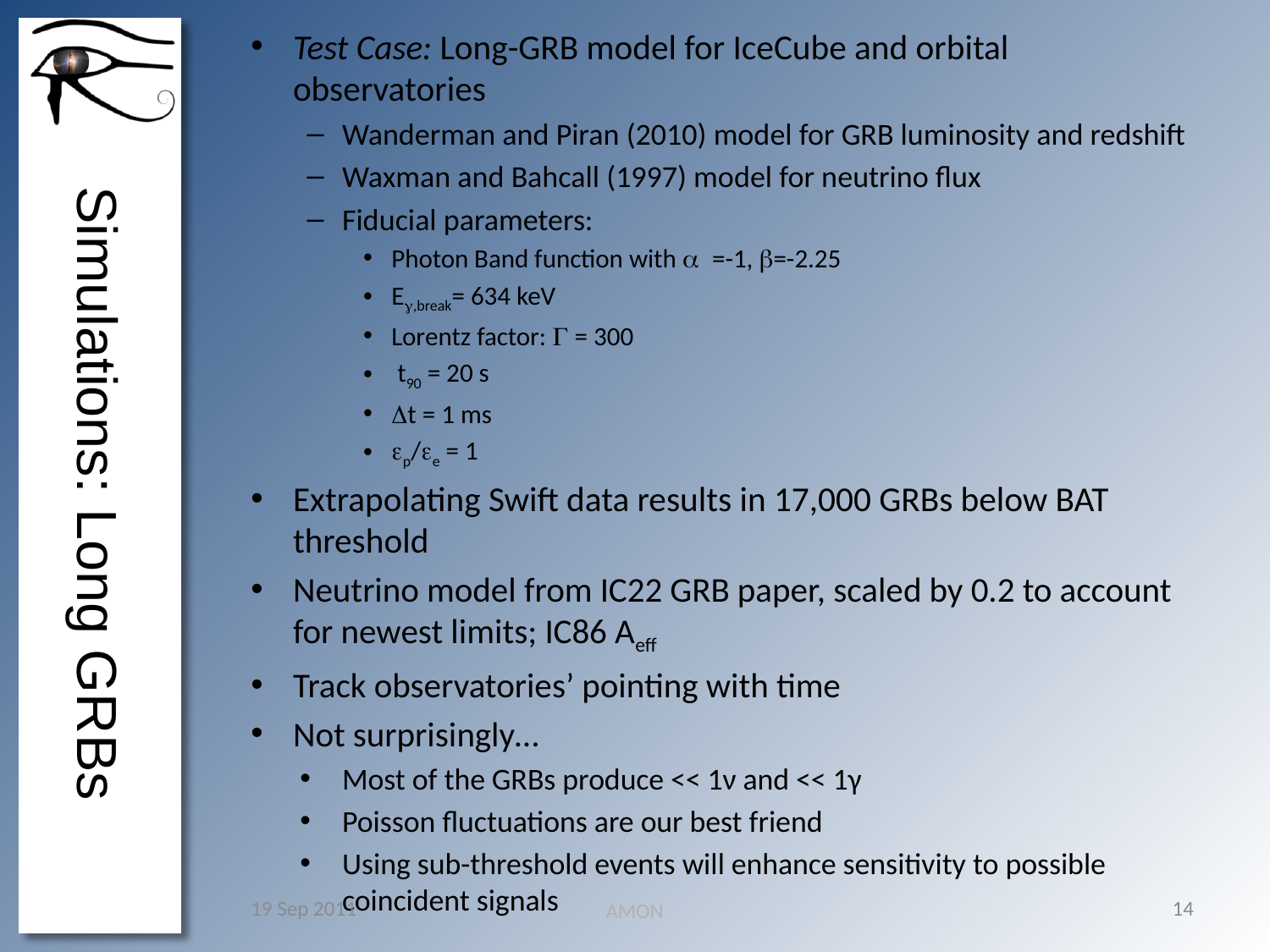

Test Case: Long-GRB model for IceCube and orbital observatories
Wanderman and Piran (2010) model for GRB luminosity and redshift
Waxman and Bahcall (1997) model for neutrino flux
Fiducial parameters:
Photon Band function with α =-1, β=-2.25
Eγ,break= 634 keV
Lorentz factor: Γ = 300
 t90 = 20 s
Δt = 1 ms
εp/εe = 1
Extrapolating Swift data results in 17,000 GRBs below BAT threshold
Neutrino model from IC22 GRB paper, scaled by 0.2 to account for newest limits; IC86 Aeff
Track observatories’ pointing with time
Not surprisingly…
Most of the GRBs produce << 1ν and << 1γ
Poisson fluctuations are our best friend
Using sub-threshold events will enhance sensitivity to possible coincident signals

# Simulations: Long GRBs
19 Sep 2011
14
AMON